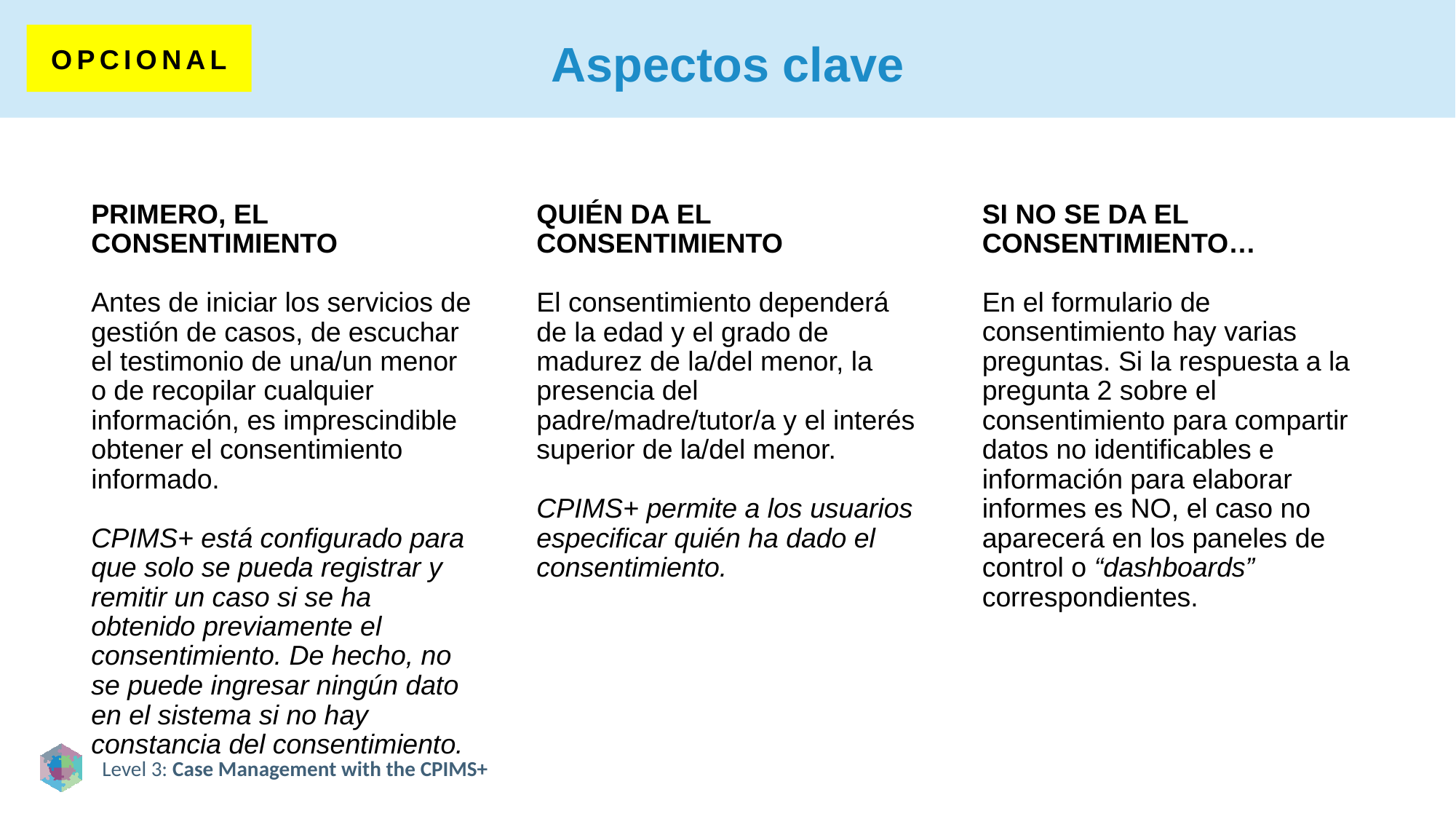

# Aspectos clave
OPCIONAL
PRIMERO, EL CONSENTIMIENTO

Antes de iniciar los servicios de gestión de casos, de escuchar el testimonio de una/un menor o de recopilar cualquier información, es imprescindible obtener el consentimiento informado.

CPIMS+ está configurado para que solo se pueda registrar y remitir un caso si se ha obtenido previamente el consentimiento. De hecho, no se puede ingresar ningún dato en el sistema si no hay constancia del consentimiento.
QUIÉN DA EL CONSENTIMIENTO

El consentimiento dependerá de la edad y el grado de madurez de la/del menor, la presencia del padre/madre/tutor/a y el interés superior de la/del menor.

CPIMS+ permite a los usuarios especificar quién ha dado el consentimiento.
SI NO SE DA EL CONSENTIMIENTO…

En el formulario de consentimiento hay varias preguntas. Si la respuesta a la pregunta 2 sobre el consentimiento para compartir datos no identificables e información para elaborar informes es NO, el caso no aparecerá en los paneles de control o “dashboards” correspondientes.